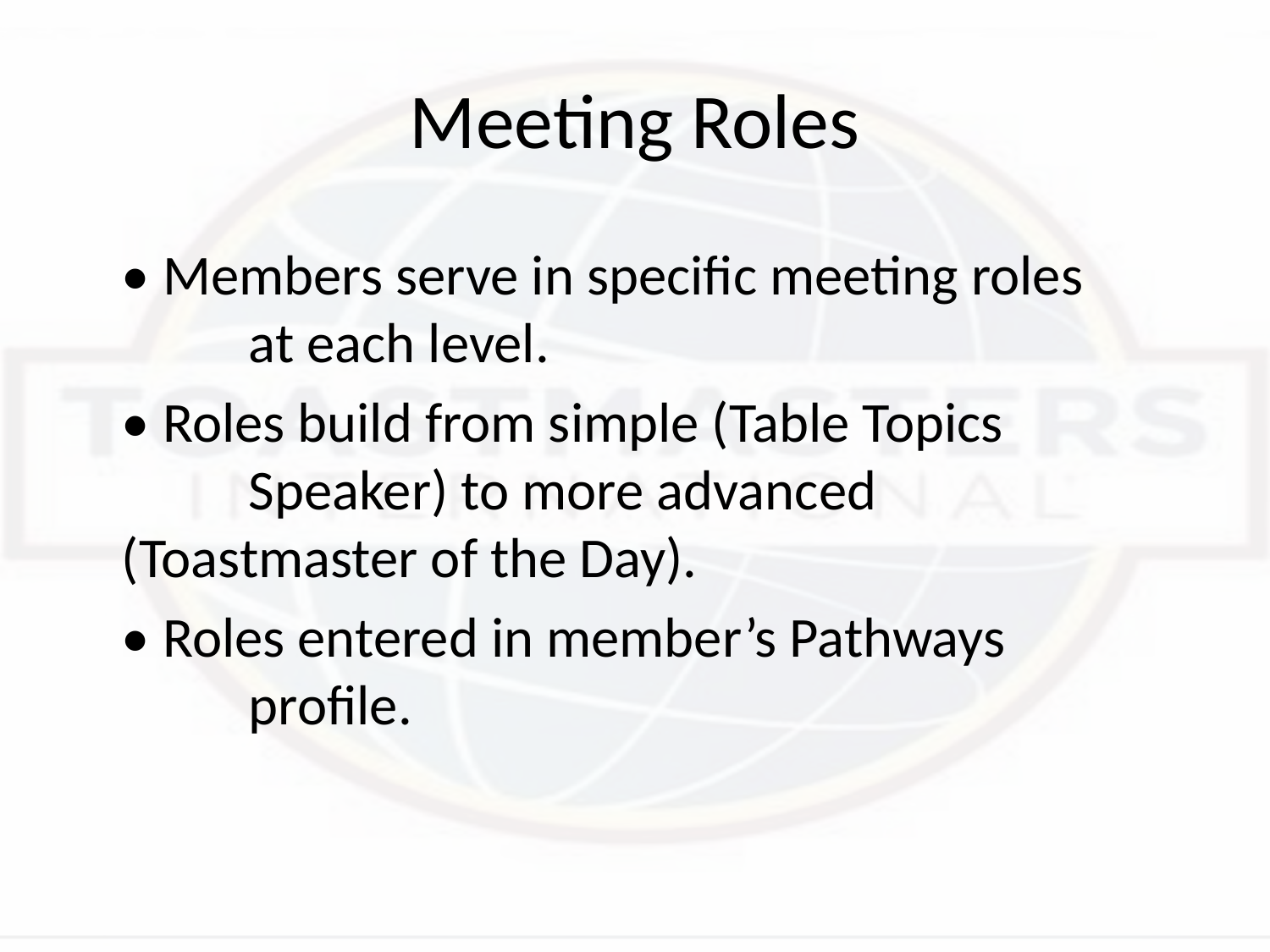

# Meeting Roles
• Members serve in specific meeting roles     	at each level.
• Roles build from simple (Table Topics 	Speaker) to more advanced 	(Toastmaster of the Day).
• Roles entered in member’s Pathways  	profile.